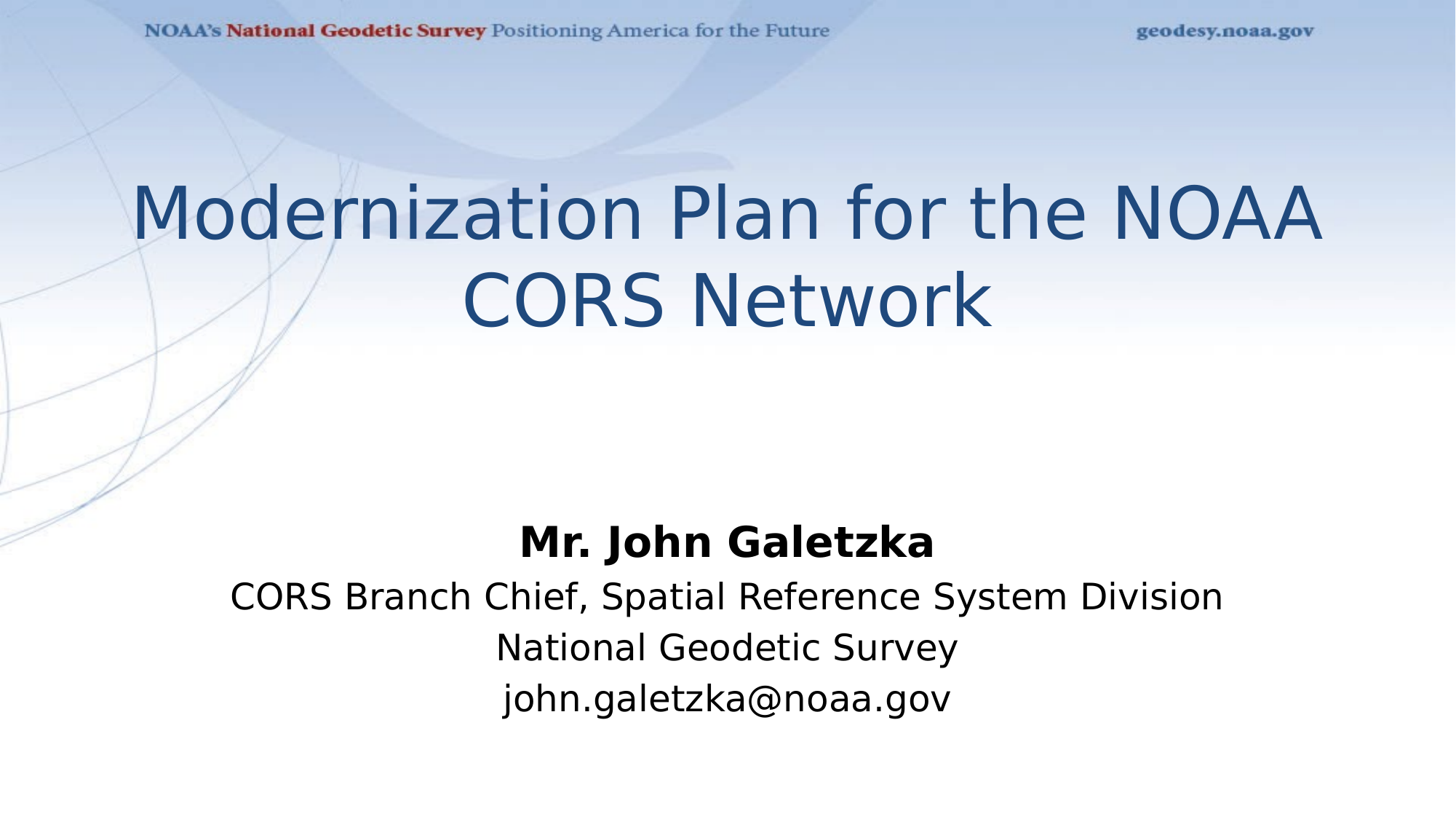

Modernization Plan for the NOAA CORS Network
Mr. John Galetzka
CORS Branch Chief, Spatial Reference System Division
National Geodetic Survey
john.galetzka@noaa.gov